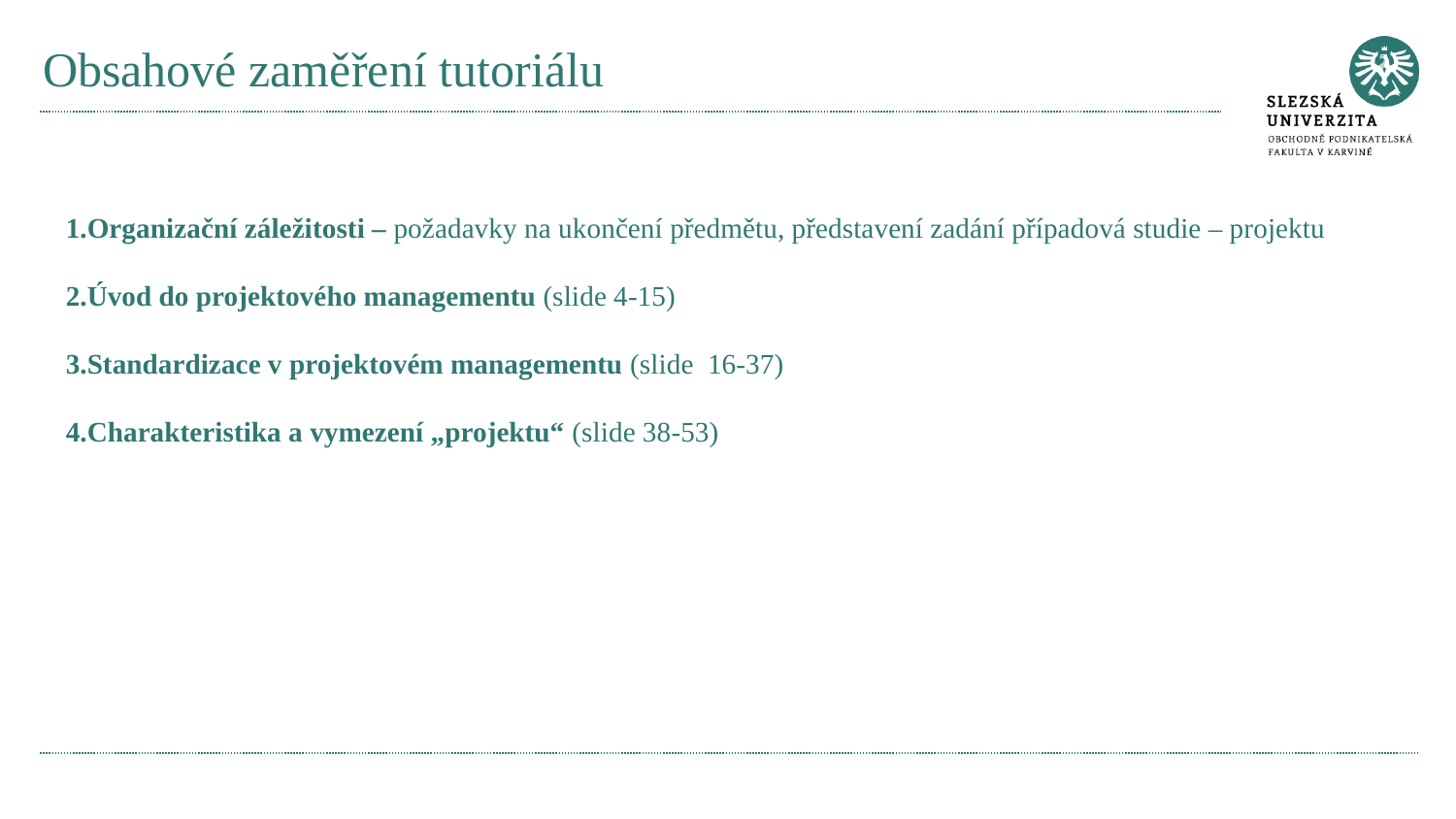

# Obsahové zaměření tutoriálu

Organizační záležitosti – požadavky na ukončení předmětu, představení zadání případová studie – projektu

Úvod do projektového managementu (slide 4-15)

Standardizace v projektovém managementu (slide  16-37)

Charakteristika a vymezení „projektu“ (slide 38-53)